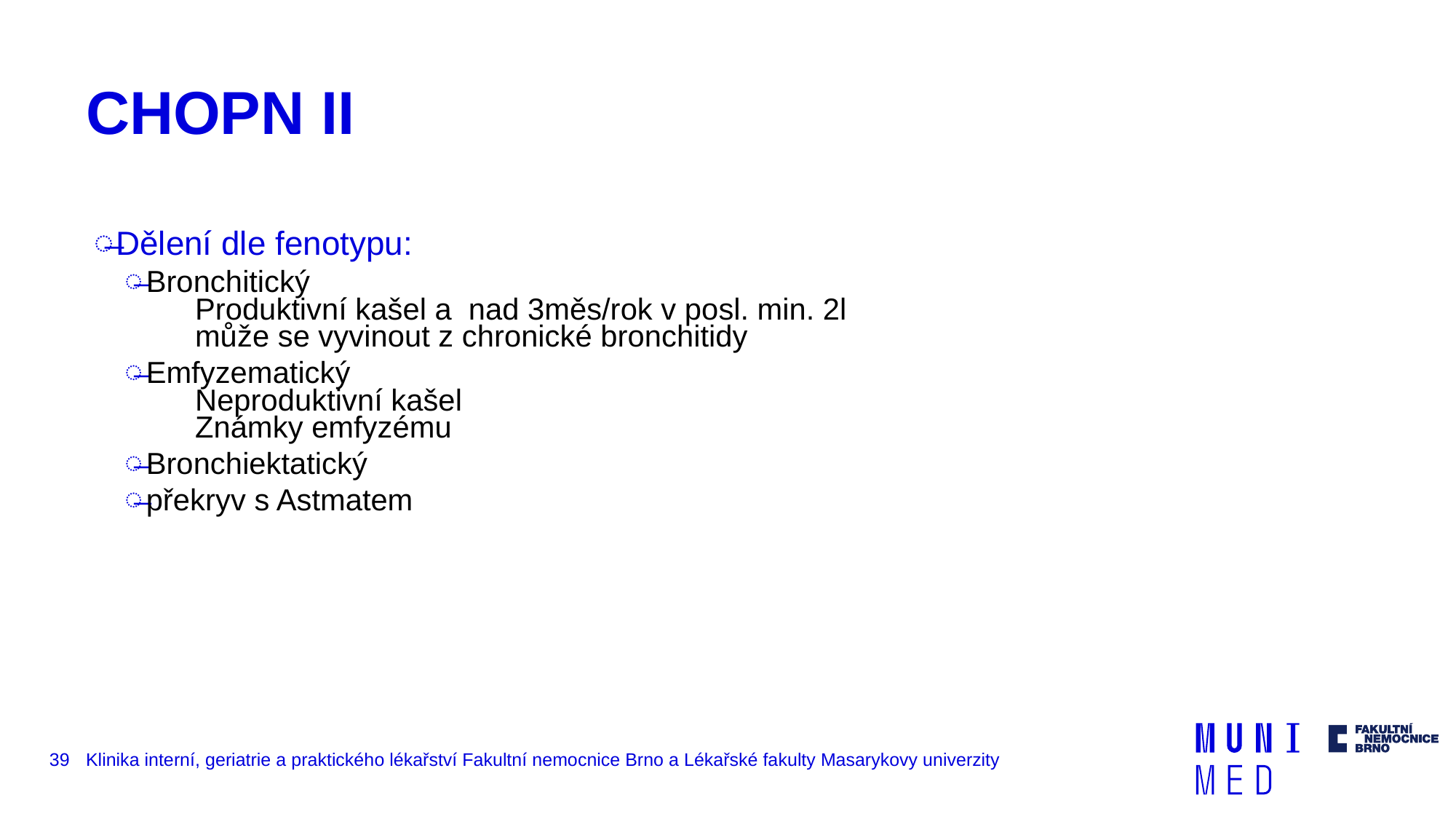

# CHOPN II
Dělení dle fenotypu:
Bronchitický
Produktivní kašel a  nad 3měs/rok v posl. min. 2l
může se vyvinout z chronické bronchitidy
Emfyzematický
Neproduktivní kašel
Známky emfyzému
Bronchiektatický
překryv s Astmatem
39
Klinika interní, geriatrie a praktického lékařství Fakultní nemocnice Brno a Lékařské fakulty Masarykovy univerzity